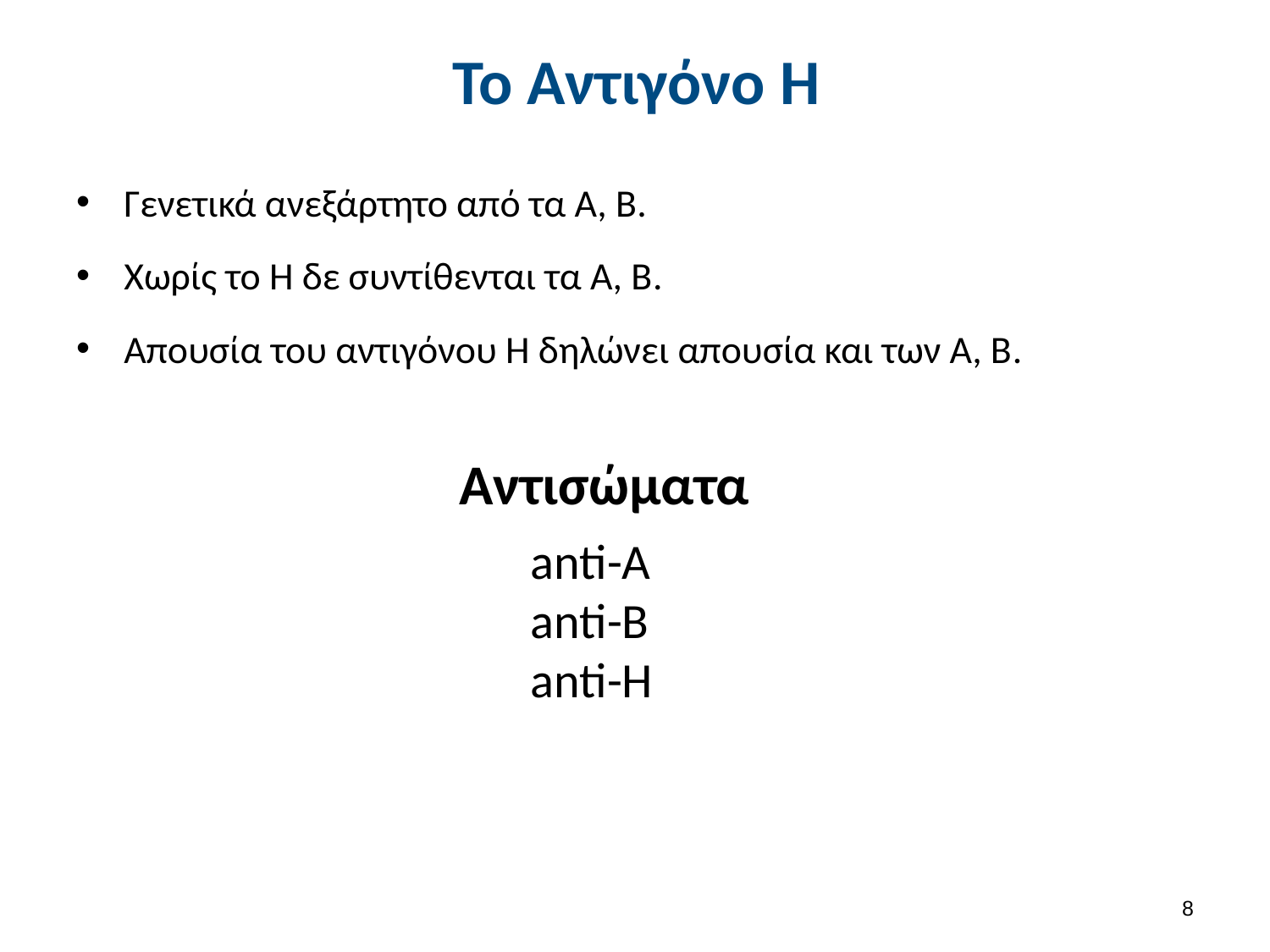

# Το Αντιγόνο Η
Γενετικά ανεξάρτητο από τα Α, Β.
Χωρίς το Η δε συντίθενται τα Α, Β.
Απουσία του αντιγόνου Η δηλώνει απουσία και των Α, Β.
Αντισώματα
anti-A
anti-B
anti-H
8